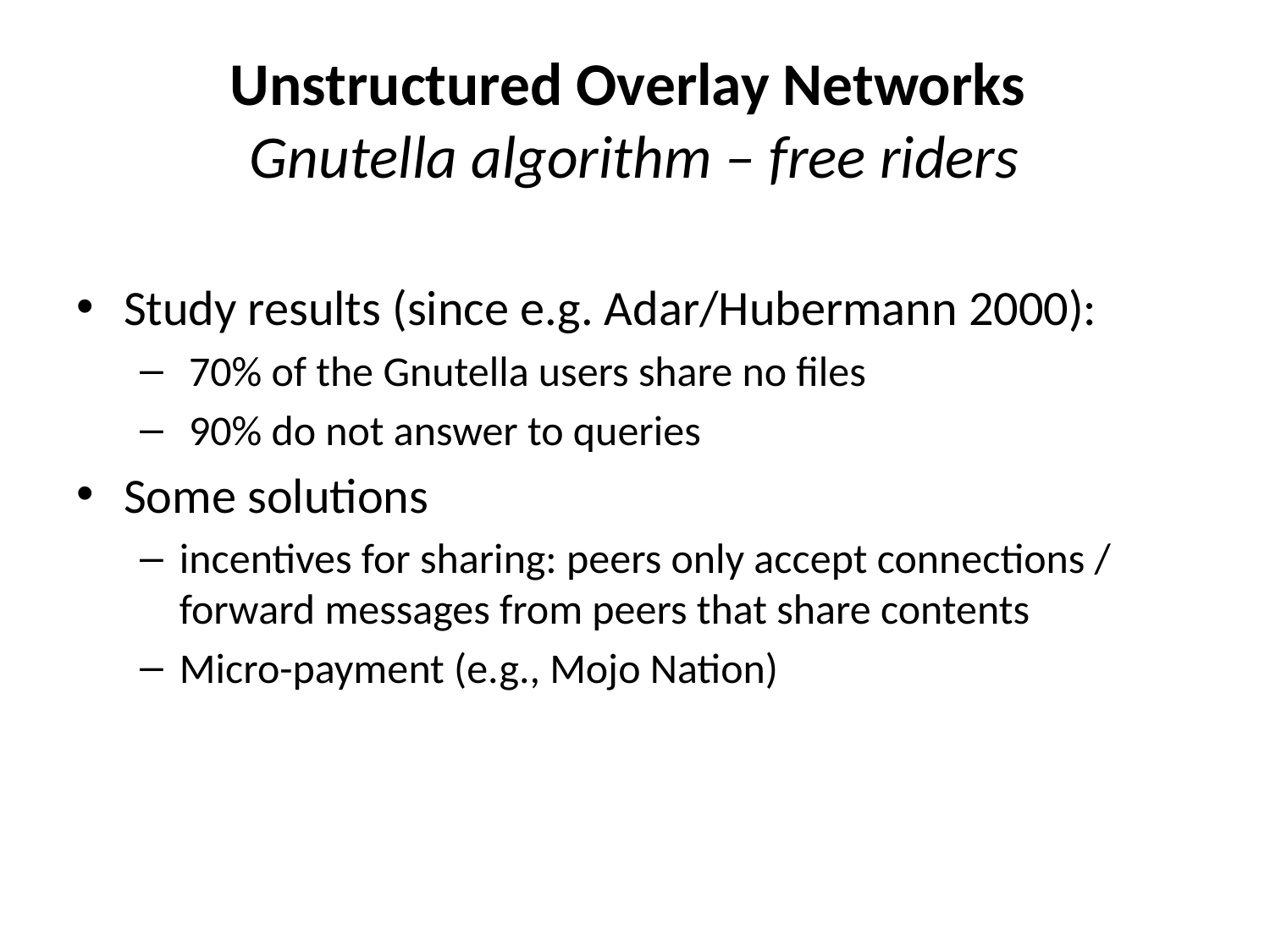

# Unstructured Overlay Networks Gnutella algorithm – free riders

Study results (since e.g. Adar/Hubermann 2000):
 70% of the Gnutella users share no files
 90% do not answer to queries
Some solutions
incentives for sharing: peers only accept connections / forward messages from peers that share contents
Micro-payment (e.g., Mojo Nation)